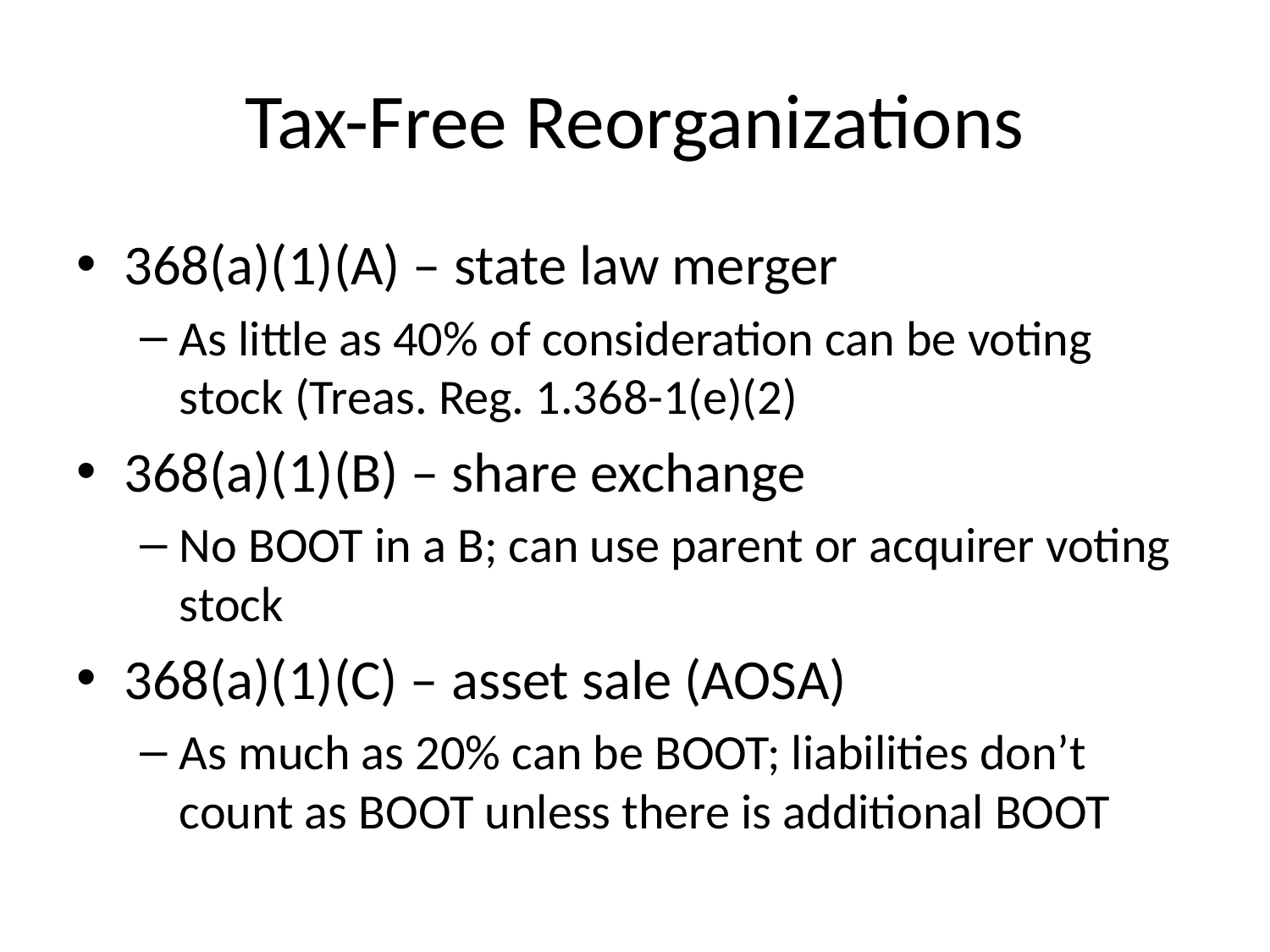

# Tax-Free Reorganizations
368(a)(1)(A) – state law merger
As little as 40% of consideration can be voting stock (Treas. Reg. 1.368-1(e)(2)
368(a)(1)(B) – share exchange
No BOOT in a B; can use parent or acquirer voting stock
368(a)(1)(C) – asset sale (AOSA)
As much as 20% can be BOOT; liabilities don’t count as BOOT unless there is additional BOOT